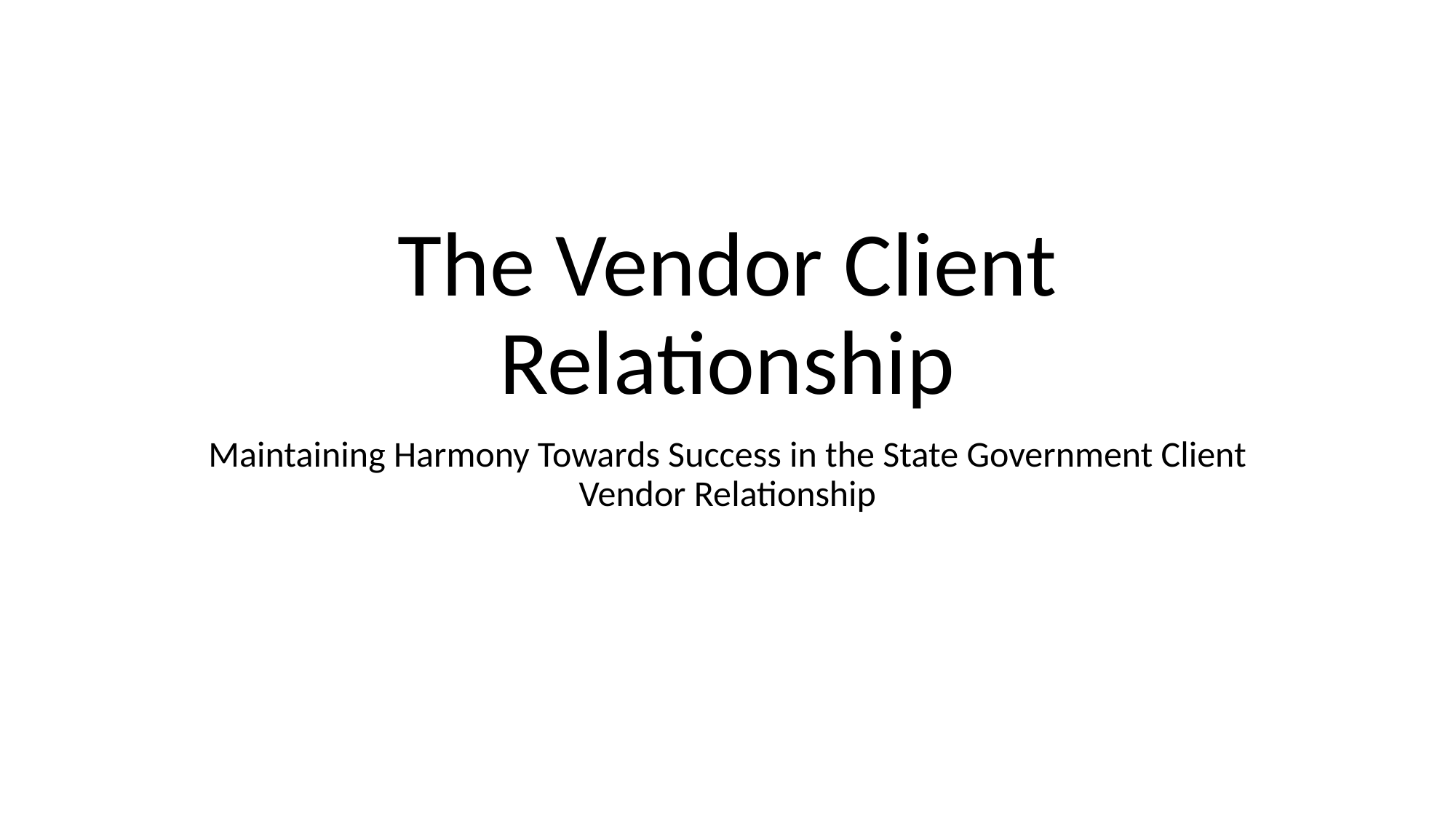

# The Vendor Client Relationship
Maintaining Harmony Towards Success in the State Government Client Vendor Relationship